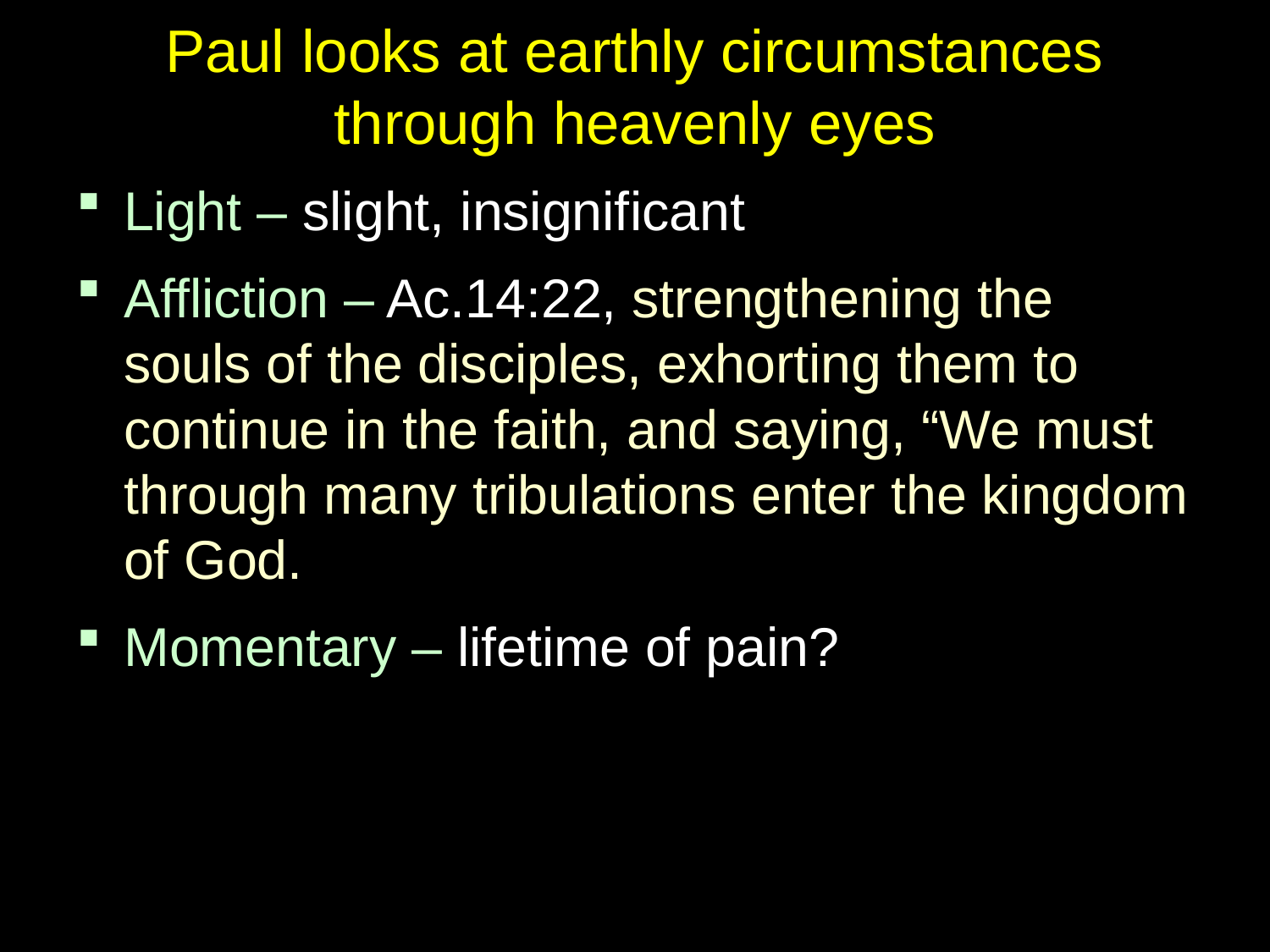

# Paul looks at earthly circumstances through heavenly eyes
Light – slight, insignificant
Affliction – Ac.14:22, strengthening the souls of the disciples, exhorting them to continue in the faith, and saying, “We must through many tribulations enter the kingdom of God.
Momentary – lifetime of pain?